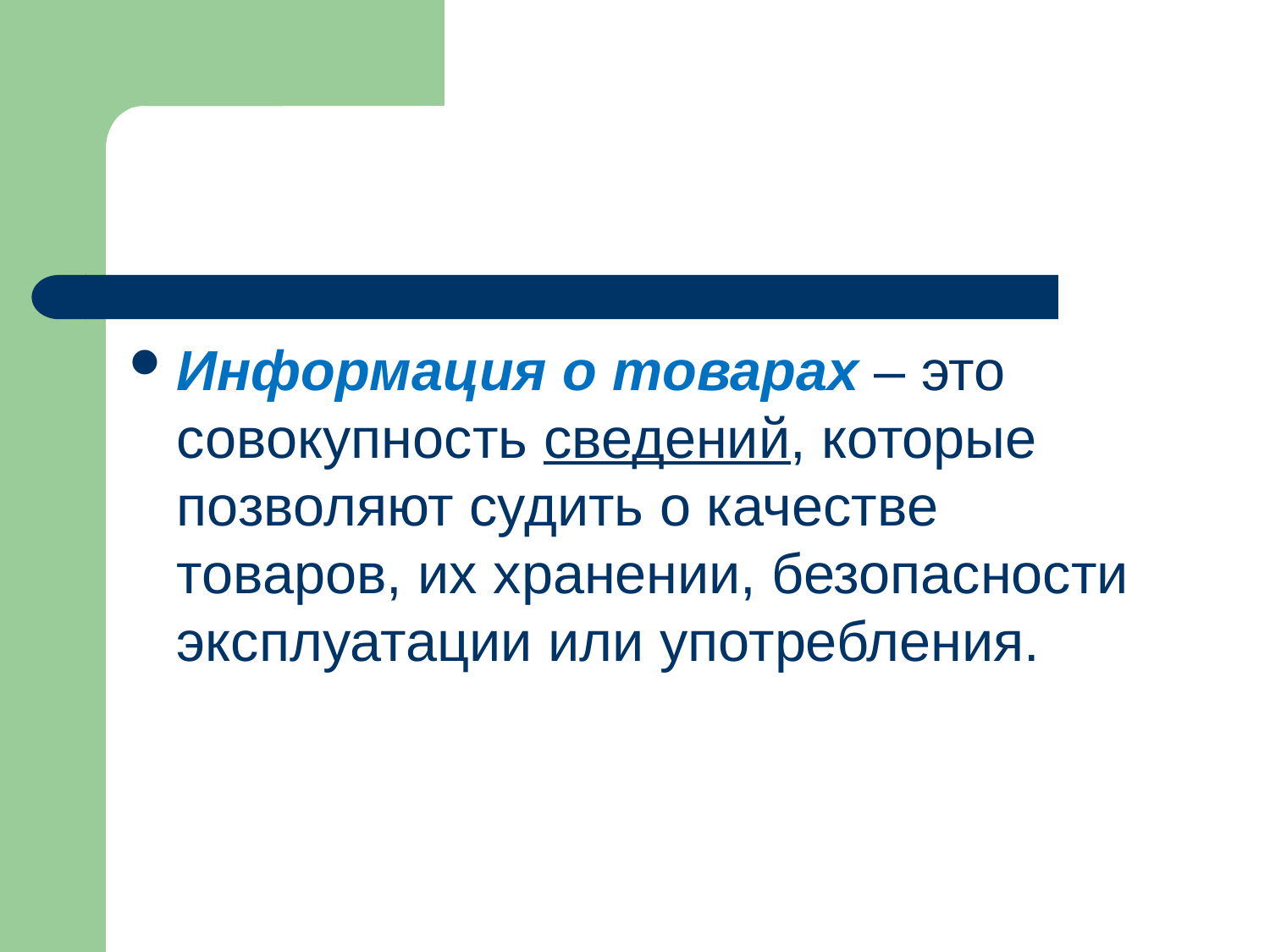

#
Информация о товарах – это совокупность сведений, которые позволяют судить о качестве товаров, их хранении, безопасности эксплуатации или употребления.